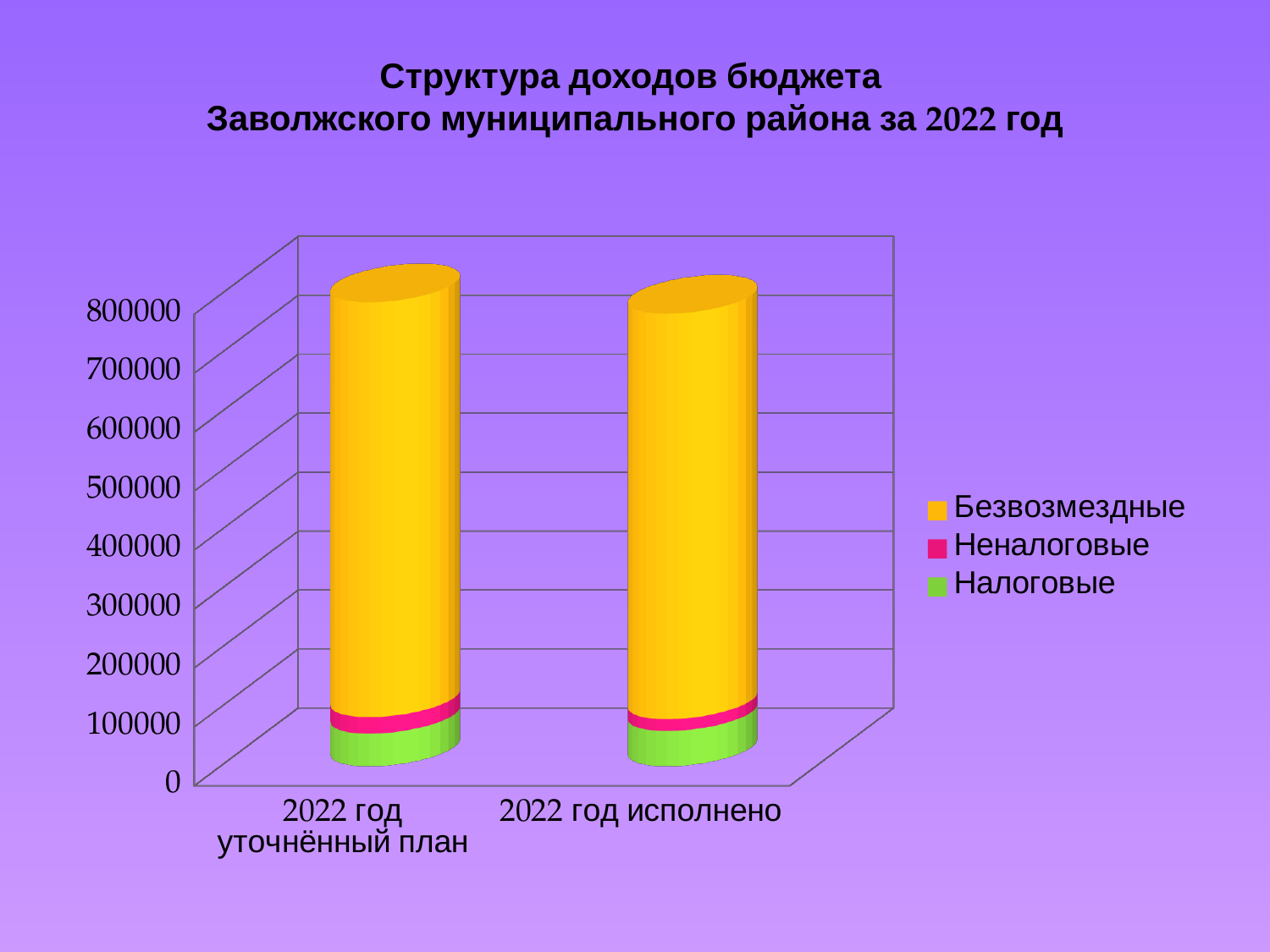

# Структура доходов бюджета Заволжского муниципального района за 2022 год

[unsupported chart]